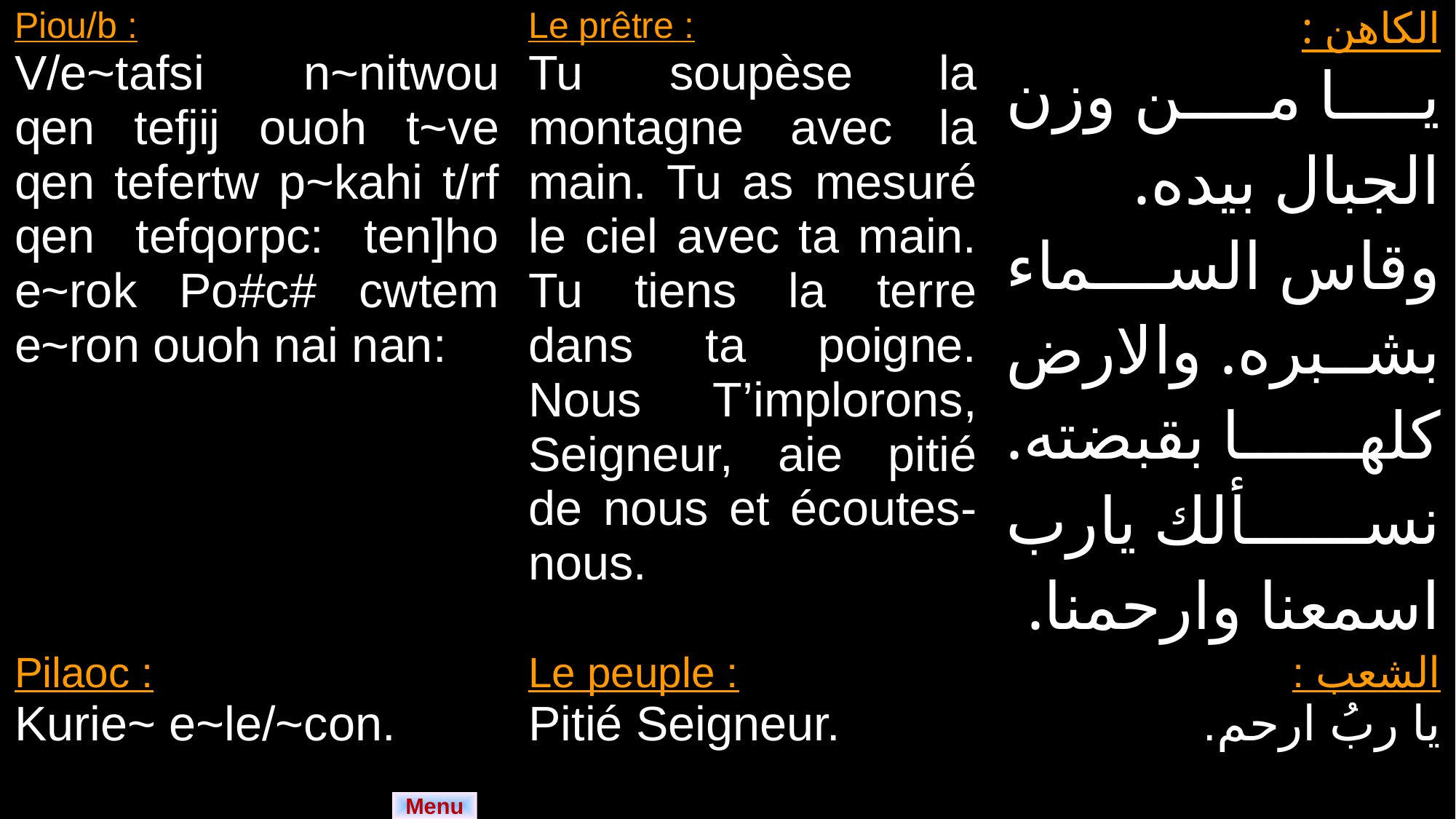

| Piou/b : V/e~tafsi n~nitwou qen tefjij ouoh t~ve qen tefertw p~kahi t/rf qen tefqorpc: ten]ho e~rok Po#c# cwtem e~ron ouoh nai nan: | Le prêtre : Tu soupèse la montagne avec la main. Tu as mesuré le ciel avec ta main. Tu tiens la terre dans ta poigne. Nous T’implorons, Seigneur, aie pitié de nous et écoutes-nous. | الكاهن : يا من وزن الجبال بيده. وقاس السماء بشبره. والارض كلها بقبضته. نسألك يارب اسمعنا وارحمنا. |
| --- | --- | --- |
| Pilaoc : Kurie~ e~le/~con. | Le peuple : Pitié Seigneur. | الشعب : يا ربُ ارحم. |
| --- | --- | --- |